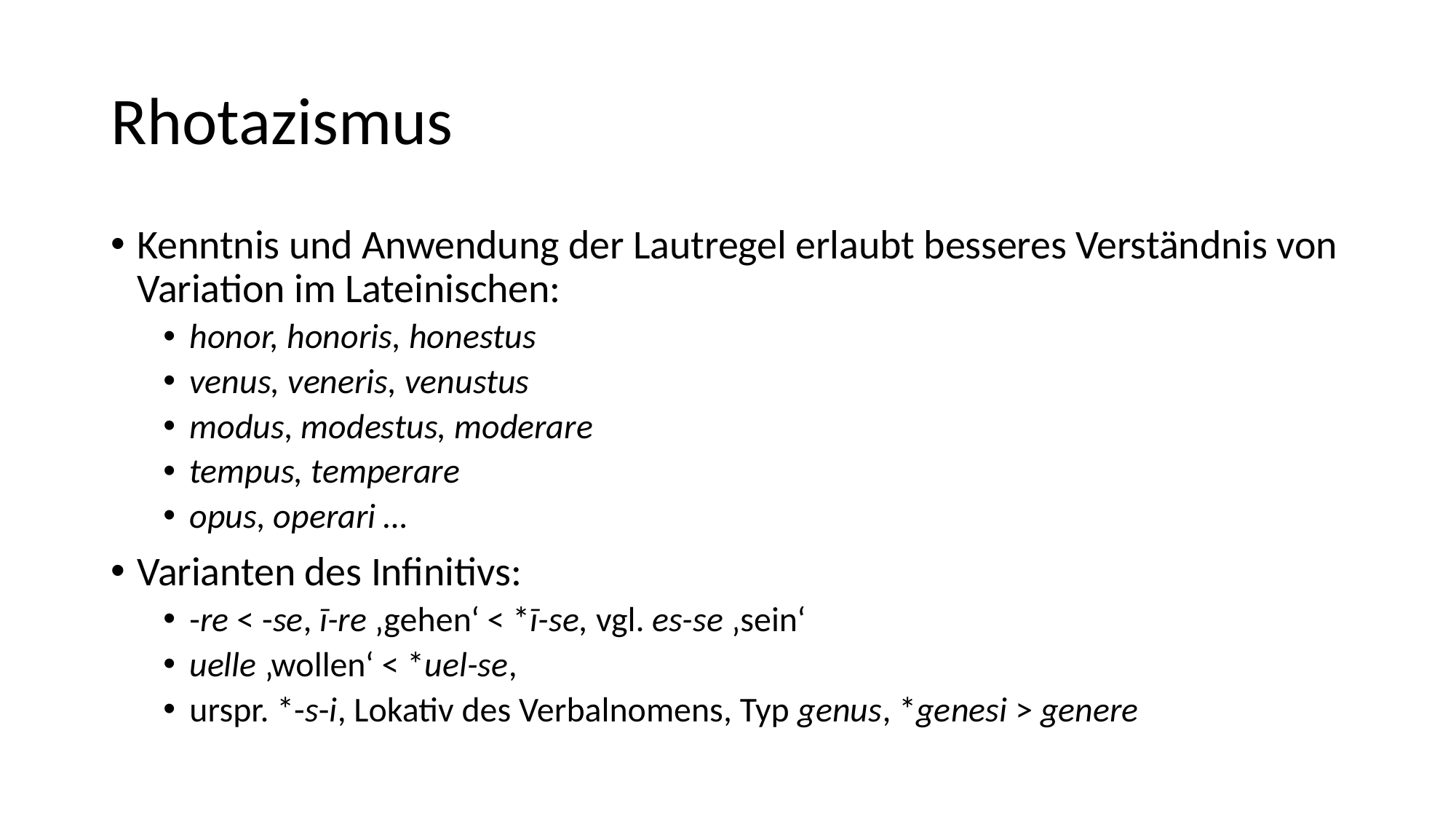

# Rhotazismus
Kenntnis und Anwendung der Lautregel erlaubt besseres Verständnis von Variation im Lateinischen:
honor, honoris, honestus
venus, veneris, venustus
modus, modestus, moderare
tempus, temperare
opus, operari …
Varianten des Infinitivs:
-re < -se, ī-re ‚gehen‘ < *ī-se, vgl. es-se ‚sein‘
uelle ‚wollen‘ < *uel-se,
urspr. *-s-i, Lokativ des Verbalnomens, Typ genus, *genesi > genere